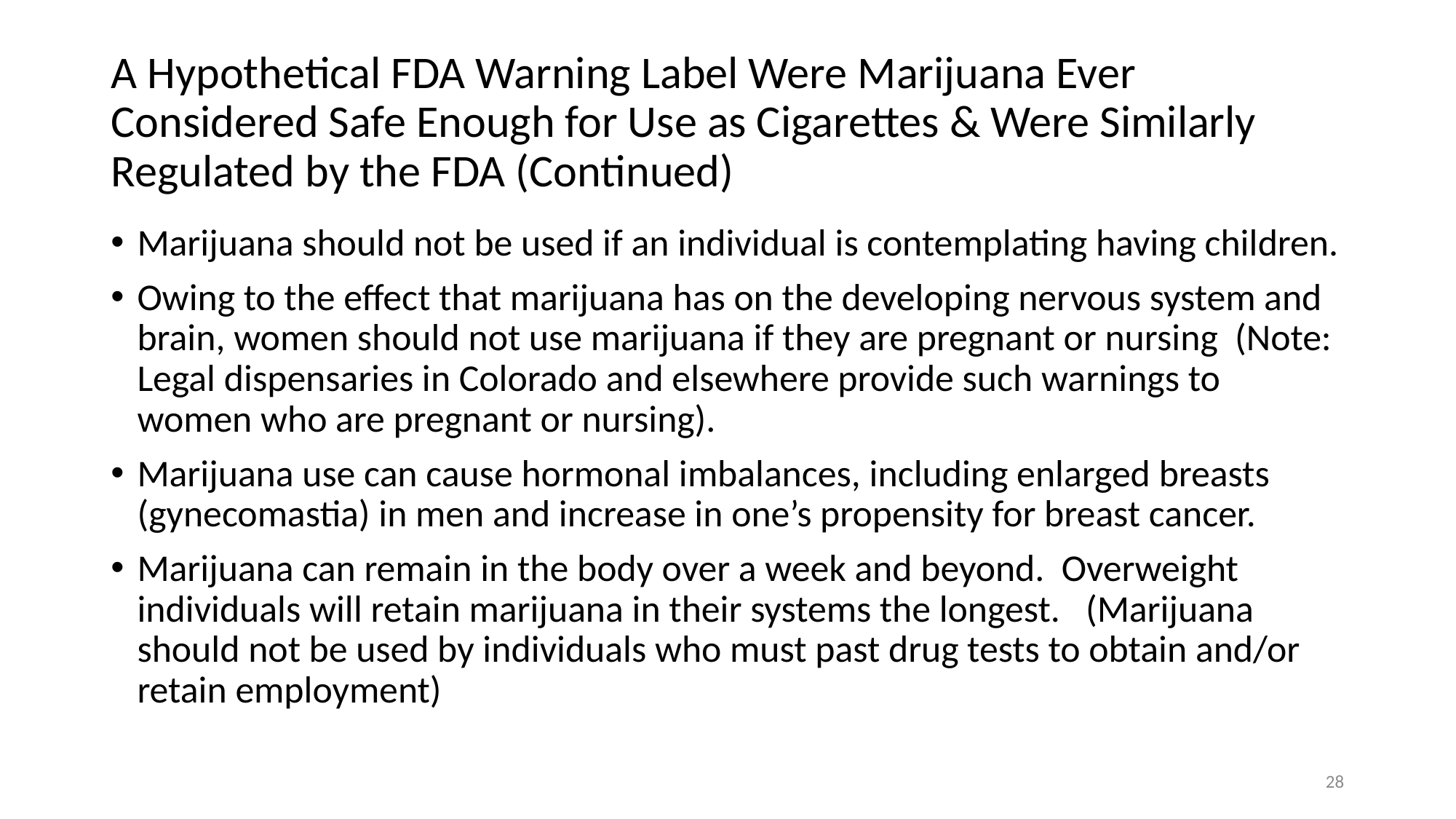

# A Hypothetical FDA Warning Label Were Marijuana Ever Considered Safe Enough for Use as Cigarettes & Were Similarly Regulated by the FDA (Continued)
Marijuana should not be used if an individual is contemplating having children.
Owing to the effect that marijuana has on the developing nervous system and brain, women should not use marijuana if they are pregnant or nursing  (Note: Legal dispensaries in Colorado and elsewhere provide such warnings to women who are pregnant or nursing).
Marijuana use can cause hormonal imbalances, including enlarged breasts (gynecomastia) in men and increase in one’s propensity for breast cancer.
Marijuana can remain in the body over a week and beyond.  Overweight individuals will retain marijuana in their systems the longest.   (Marijuana should not be used by individuals who must past drug tests to obtain and/or retain employment)

28